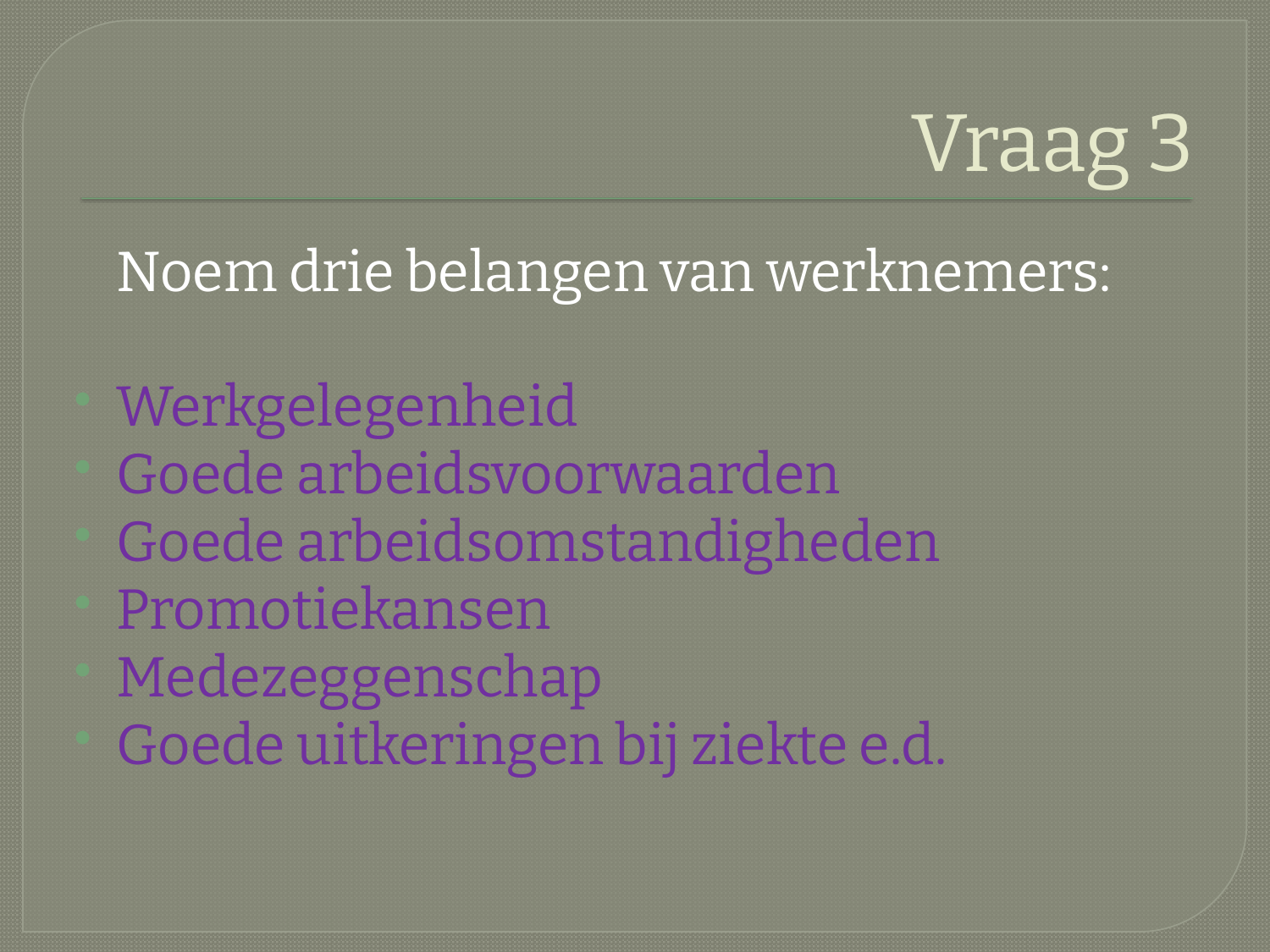

# Vraag 3
	Noem drie belangen van werknemers:

Werkgelegenheid
Goede arbeidsvoorwaarden
Goede arbeidsomstandigheden
Promotiekansen
Medezeggenschap
Goede uitkeringen bij ziekte e.d.